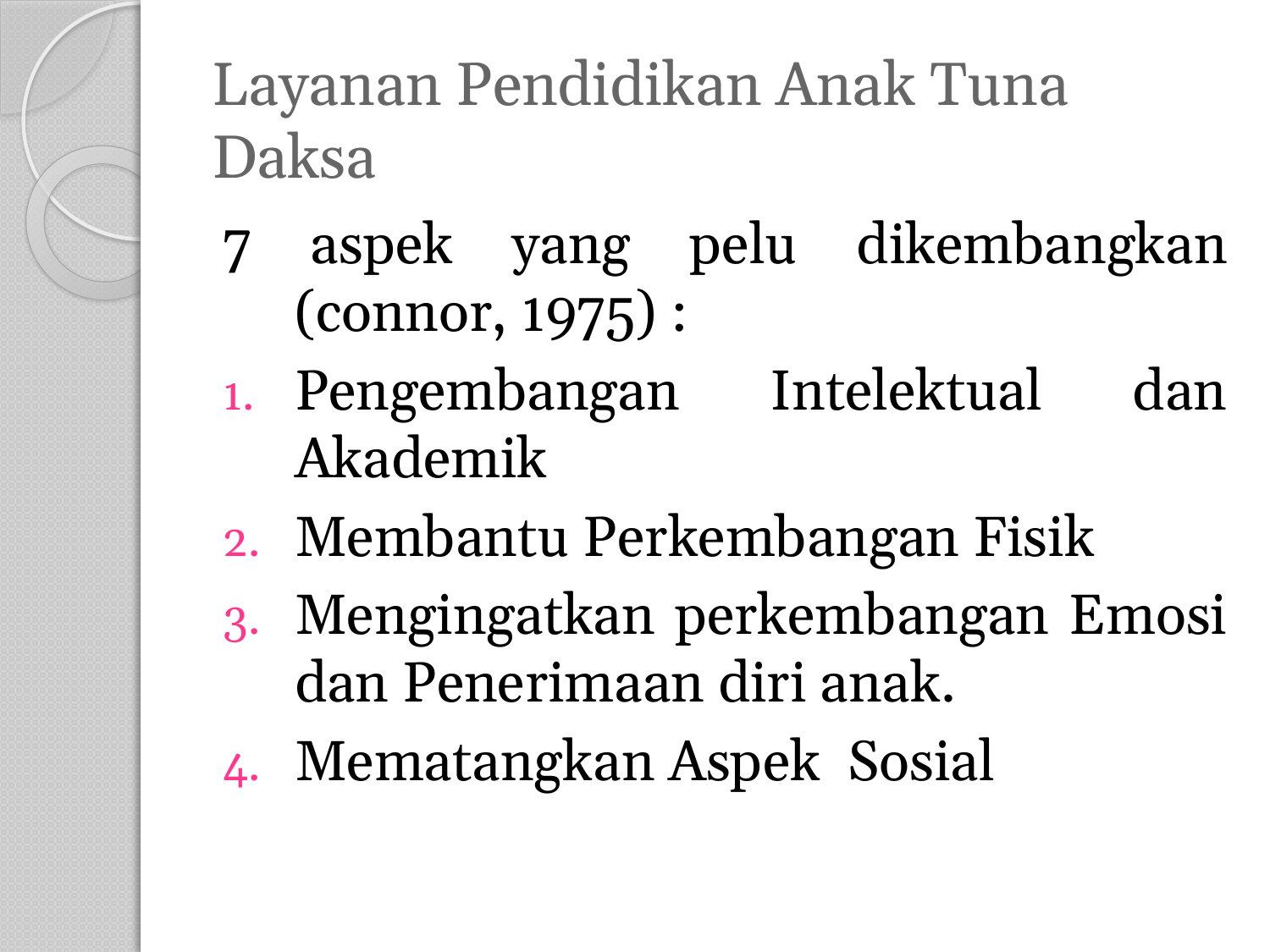

# Layanan Pendidikan Anak Tuna Daksa
7 aspek yang pelu dikembangkan (connor, 1975) :
Pengembangan Intelektual dan Akademik
Membantu Perkembangan Fisik
Mengingatkan perkembangan Emosi dan Penerimaan diri anak.
Mematangkan Aspek  Sosial